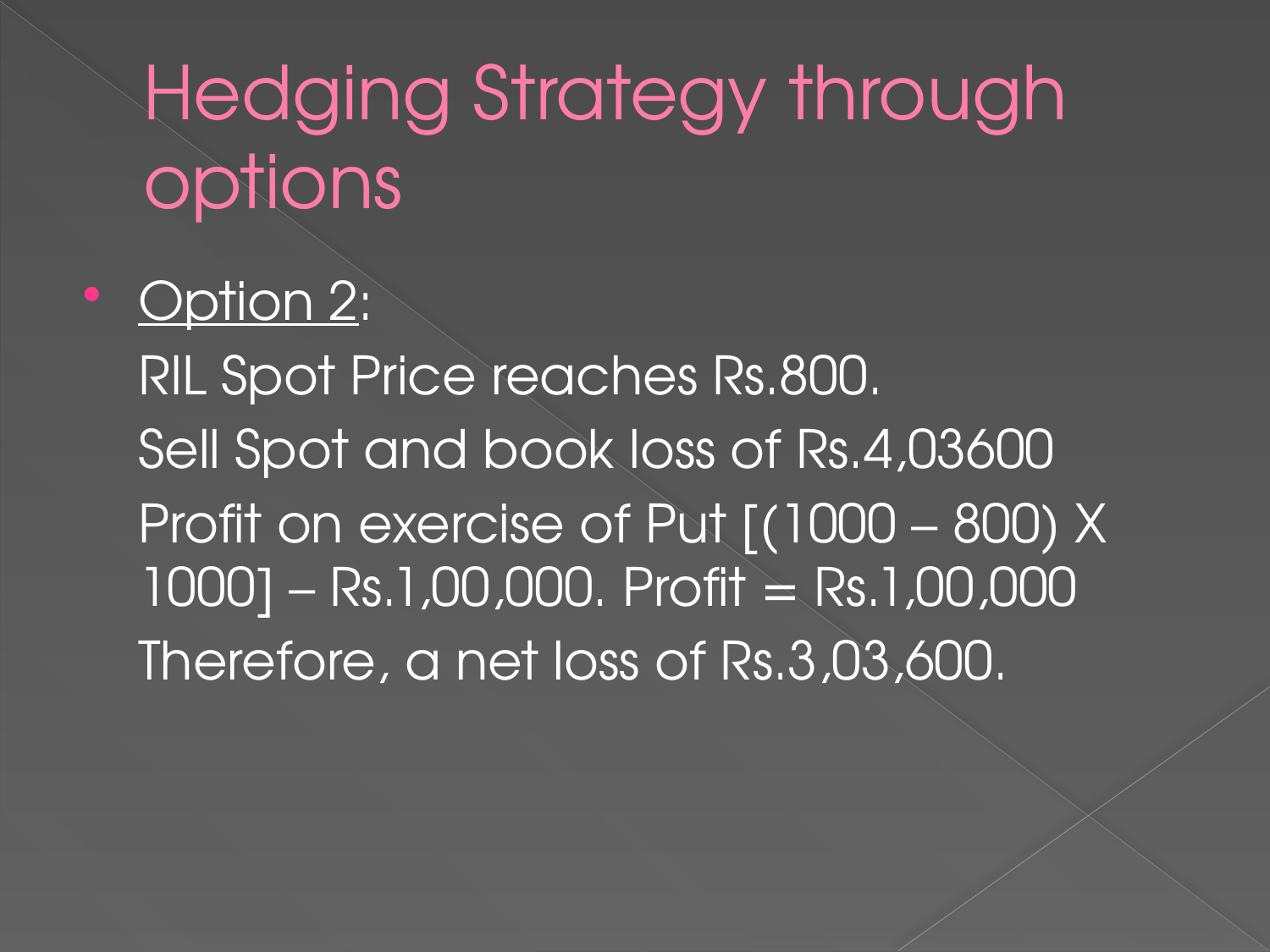

# Hedging Strategy through options
Option 2:
	RIL Spot Price reaches Rs.800.
	Sell Spot and book loss of Rs.4,03600
	Profit on exercise of Put [(1000 – 800) X 1000] – Rs.1,00,000. Profit = Rs.1,00,000
	Therefore, a net loss of Rs.3,03,600.